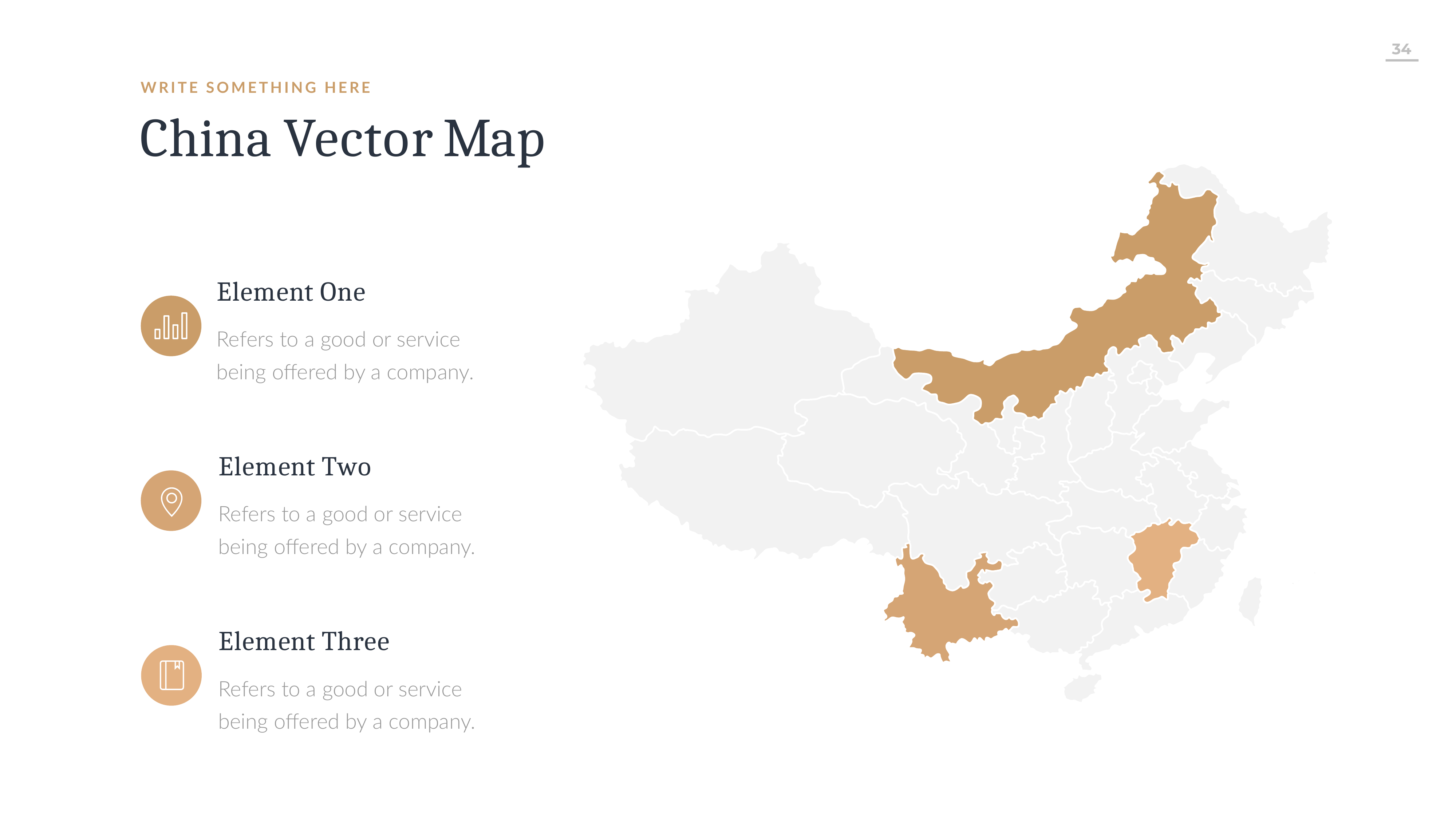

WRITE SOMETHING HERE
China Vector Map

Element One

Refers to a good or service being offered by a company.
Element Two

Refers to a good or service being offered by a company.
Element Three

Refers to a good or service being offered by a company.